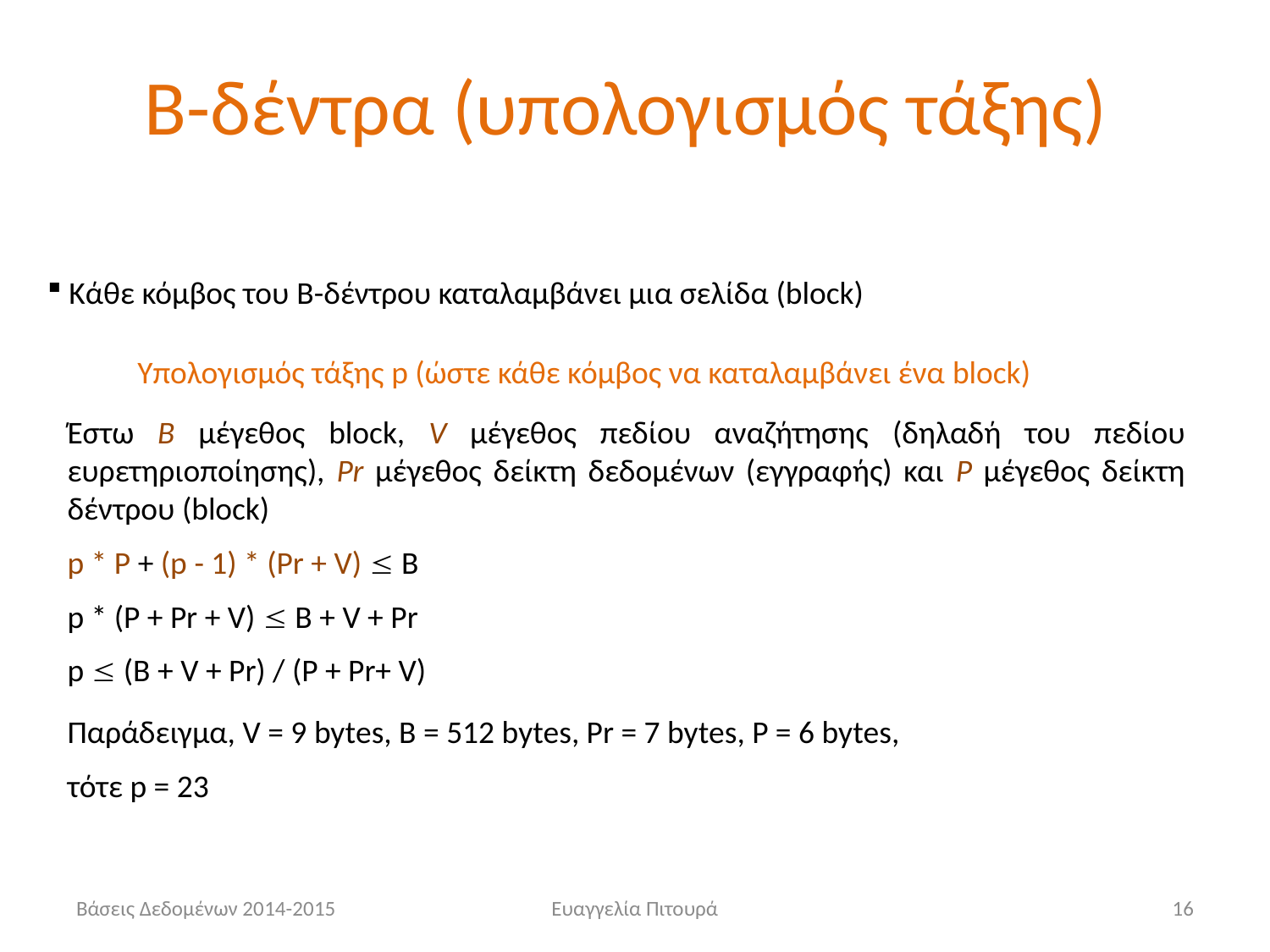

# Β-δέντρα (υπολογισμός τάξης)
 Κάθε κόμβος του B-δέντρου καταλαμβάνει μια σελίδα (block)
Υπολογισμός τάξης p (ώστε κάθε κόμβος να καταλαμβάνει ένα block)
Έστω Β μέγεθος block, V μέγεθος πεδίου αναζήτησης (δηλαδή του πεδίου ευρετηριοποίησης), Pr μέγεθος δείκτη δεδομένων (εγγραφής) και P μέγεθος δείκτη δέντρου (block)
p * P + (p - 1) * (Pr + V) ≤ B
p * (P + Pr + V) ≤ B + V + Pr
p ≤ (B + V + Pr) / (P + Pr+ V)
Παράδειγμα, V = 9 bytes, B = 512 bytes, Pr = 7 bytes, P = 6 bytes,
τότε p = 23
Βάσεις Δεδομένων 2014-2015
Ευαγγελία Πιτουρά
16